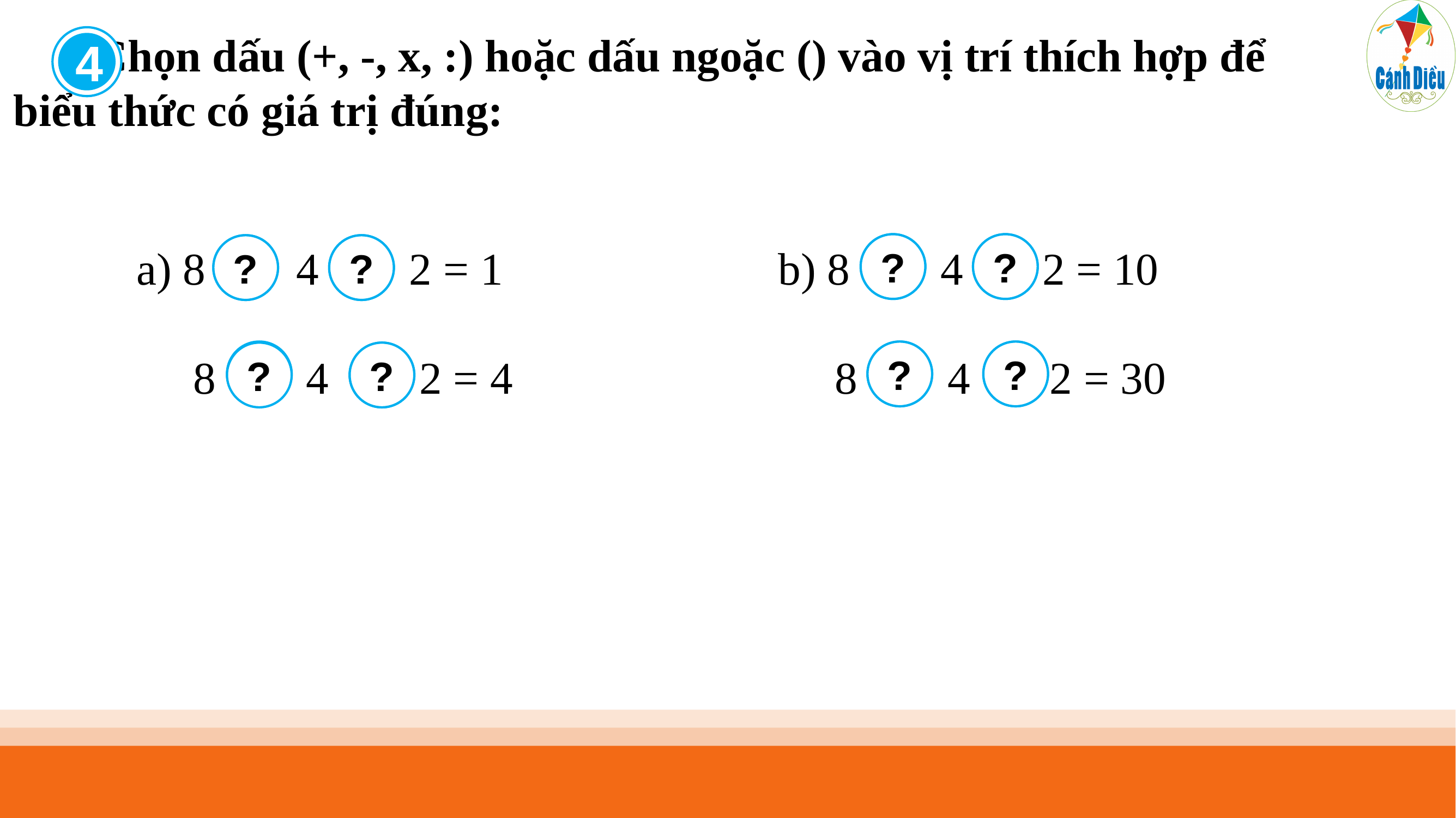

Chọn dấu (+, -, x, :) hoặc dấu ngoặc () vào vị trí thích hợp để biểu thức có giá trị đúng:

4
+
?
-
?
 a) 8        4        2 = 1

      8        4        2 = 4
:
?
:
?
 b) 8        4       2 = 10

      8        4       2 = 30
:
x
?
-
?
?
x
?